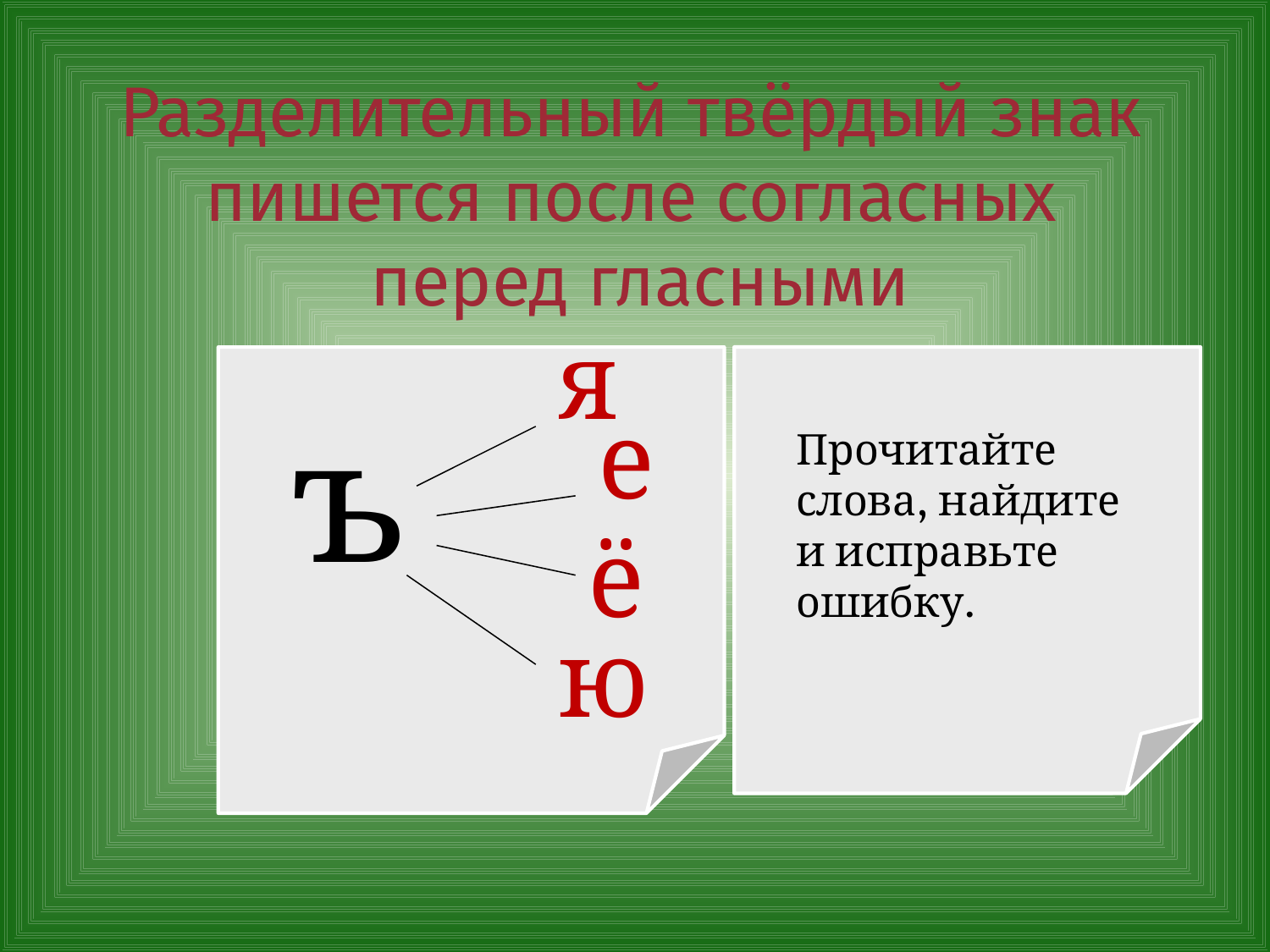

# Разделительный твёрдый знак пишется после согласных перед гласными
я

об
ятие
ъятие

ъ
е
Прочитайте слова, найдите и исправьте ошибку.
под
езд
ъезд
ё
с
ёмка
ъёмка
ю